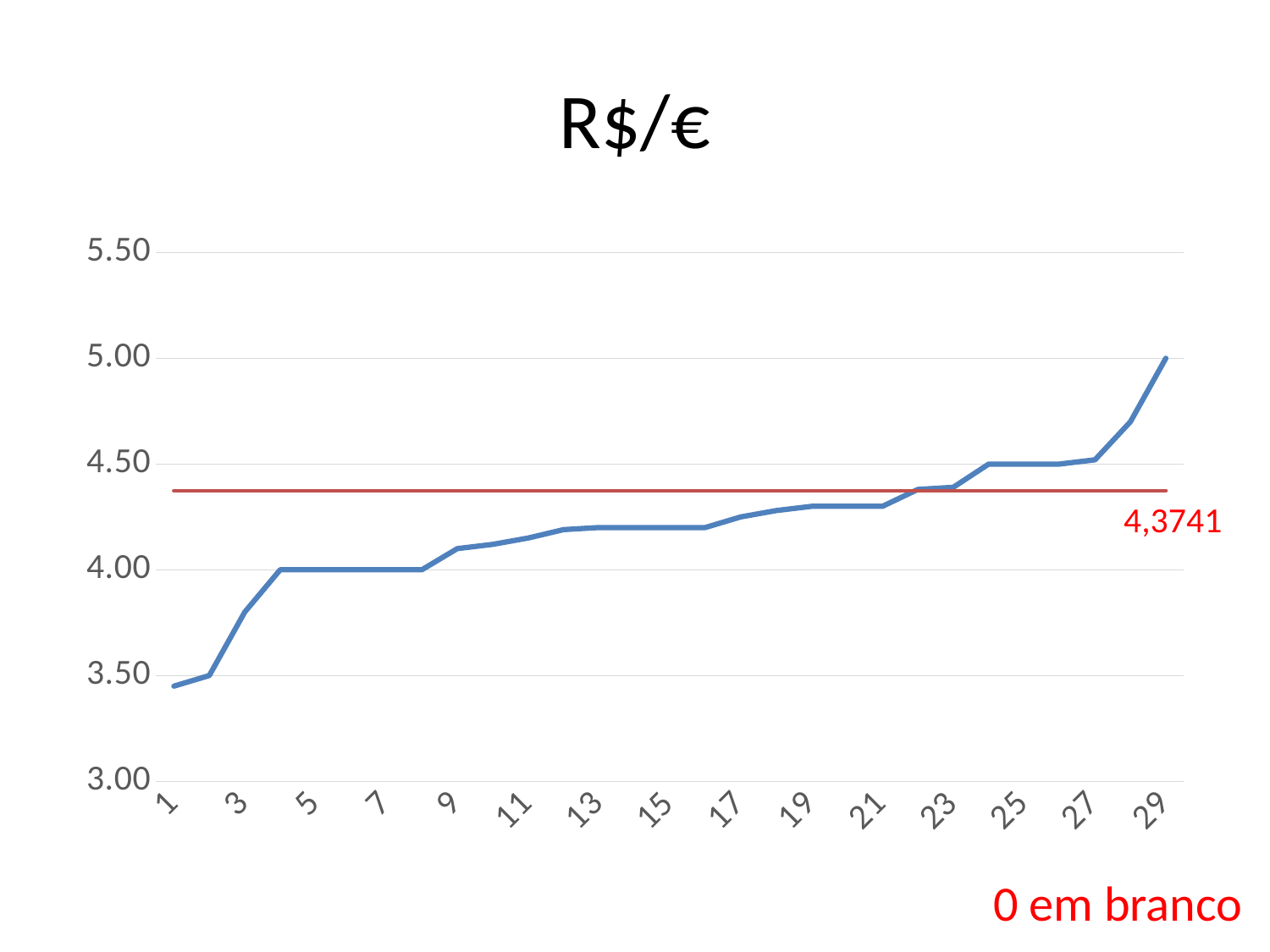

# R$/€

### Chart

| Category | Euro | Colunas2 |
|---|---|---|
| 1 | 3.45 | 4.3741 |
| 2 | 3.5 | 4.3741 |
| 3 | 3.8 | 4.3741 |
| 4 | 4.0 | 4.3741 |
| 5 | 4.0 | 4.3741 |
| 6 | 4.0 | 4.3741 |
| 7 | 4.0 | 4.3741 |
| 8 | 4.0 | 4.3741 |
| 9 | 4.1 | 4.3741 |
| 10 | 4.12 | 4.3741 |
| 11 | 4.15 | 4.3741 |
| 12 | 4.19 | 4.3741 |
| 13 | 4.2 | 4.3741 |
| 14 | 4.2 | 4.3741 |
| 15 | 4.2 | 4.3741 |
| 16 | 4.2 | 4.3741 |
| 17 | 4.25 | 4.3741 |
| 18 | 4.28 | 4.3741 |
| 19 | 4.3 | 4.3741 |
| 20 | 4.3 | 4.3741 |
| 21 | 4.3 | 4.3741 |
| 22 | 4.38 | 4.3741 |
| 23 | 4.39 | 4.3741 |
| 24 | 4.5 | 4.3741 |
| 25 | 4.5 | 4.3741 |
| 26 | 4.5 | 4.3741 |
| 27 | 4.52 | 4.3741 |
| 28 | 4.7 | 4.3741 |
| 29 | 5.0 | 4.3741 |
4,3741
0 em branco